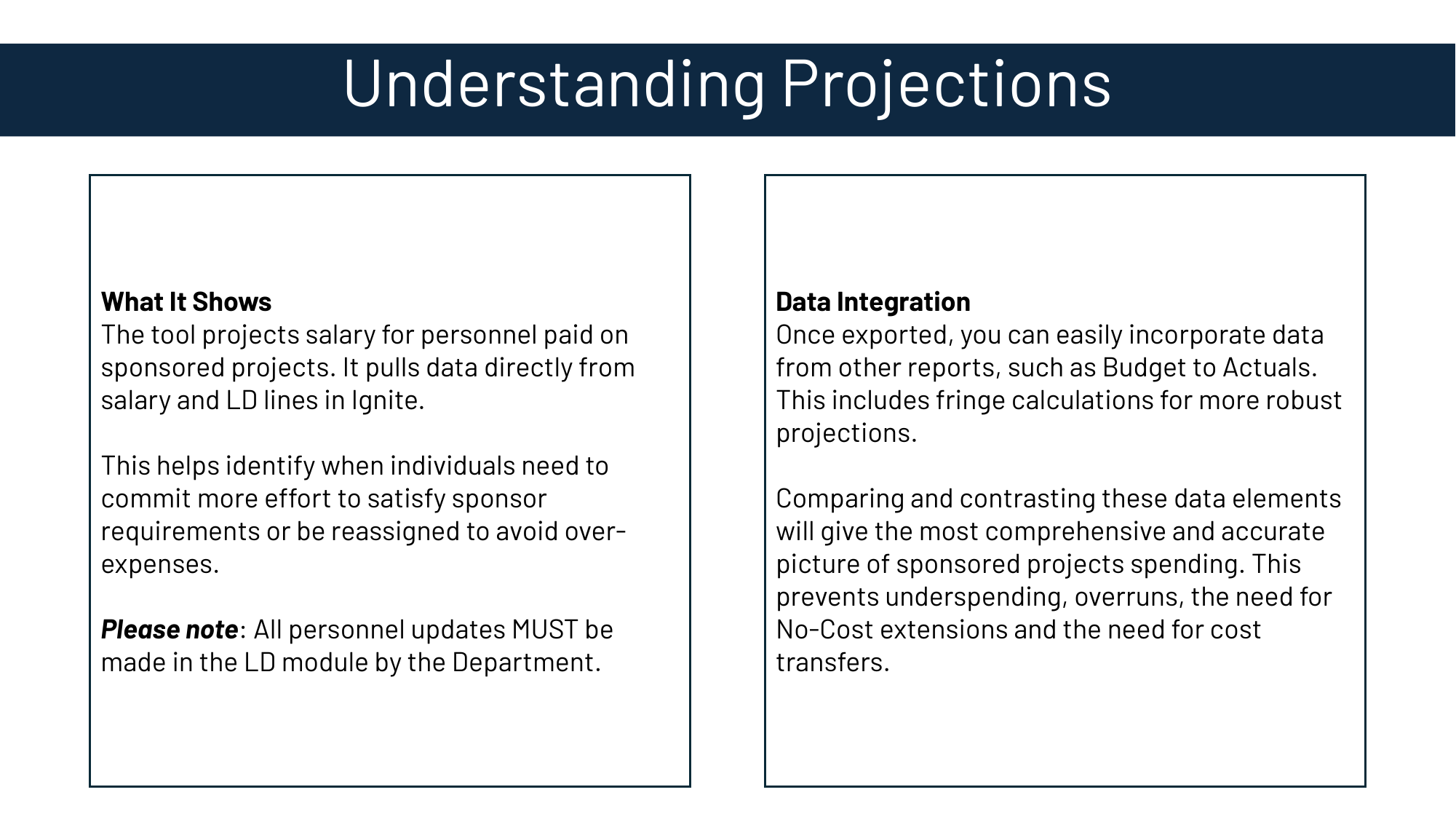

Understanding Projections
What It Shows
The tool projects salary for personnel paid on sponsored projects. It pulls data directly from salary and LD lines in Ignite.

This helps identify when individuals need to commit more effort to satisfy sponsor requirements or be reassigned to avoid over-expenses.

Please note: All personnel updates MUST be made in the LD module by the Department.
Data Integration
Once exported, you can easily incorporate data from other reports, such as Budget to Actuals. This includes fringe calculations for more robust projections.

Comparing and contrasting these data elements will give the most comprehensive and accurate picture of sponsored projects spending. This prevents underspending, overruns, the need for No-Cost extensions and the need for cost transfers.